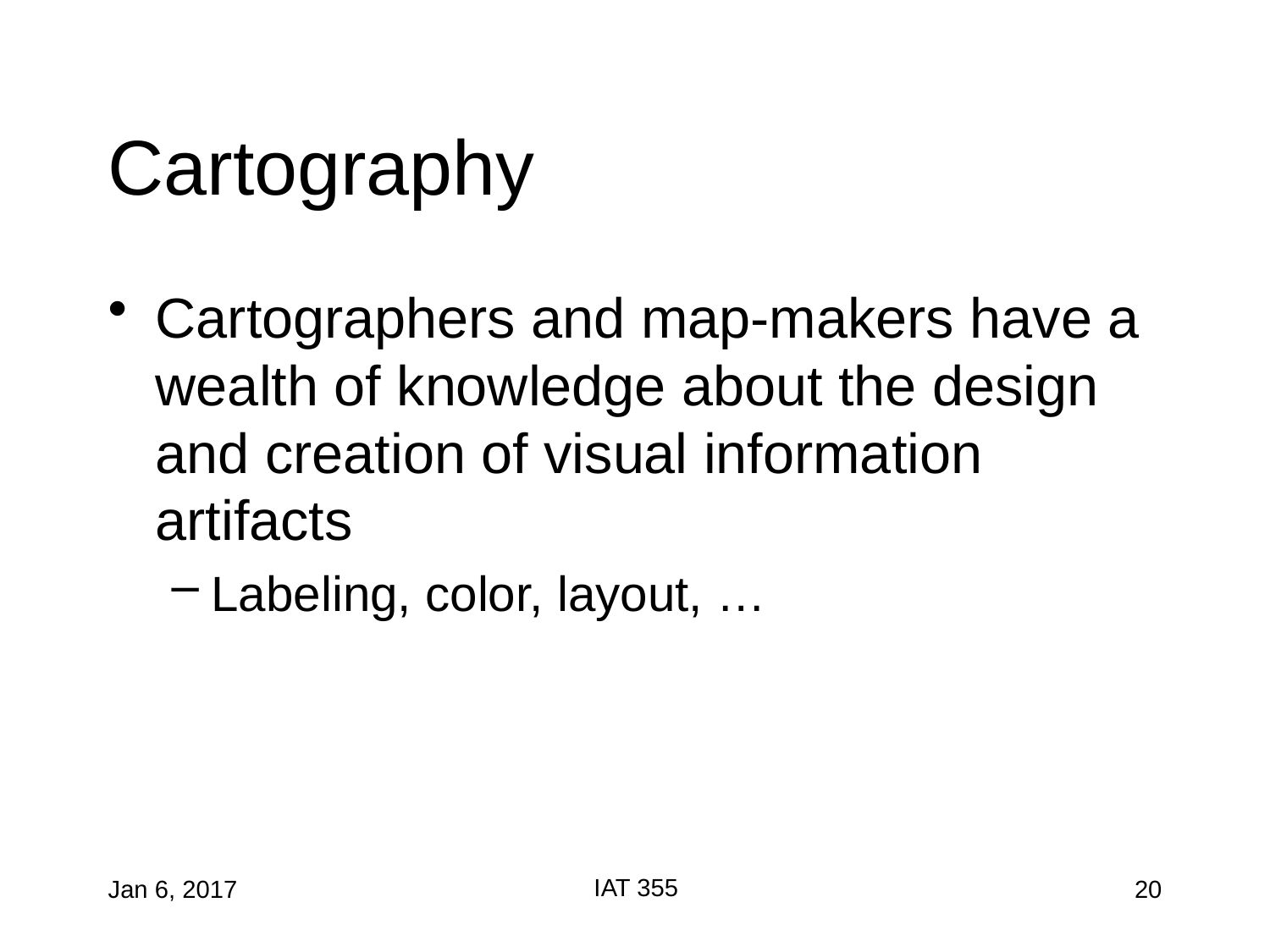

# Cartography
Cartographers and map-makers have a wealth of knowledge about the design and creation of visual information artifacts
Labeling, color, layout, …

IAT 355
Jan 6, 2017
20